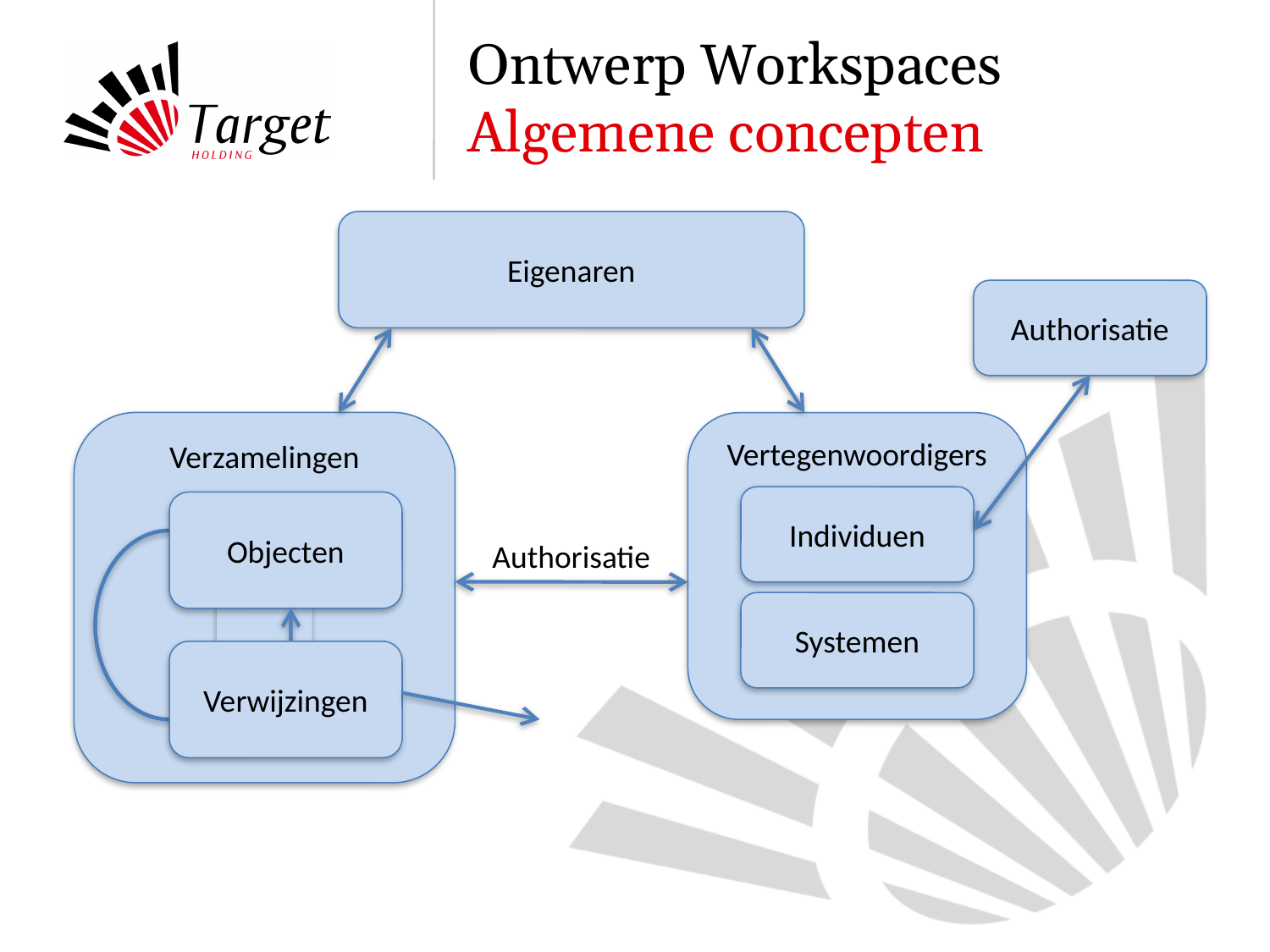

# Ontwerp Workspaces Algemene concepten
Eigenaren
Authorisatie
Verzamelingen
Vertegenwoordigers
Individuen
Objecten

Authorisatie

Systemen
Verwijzingen